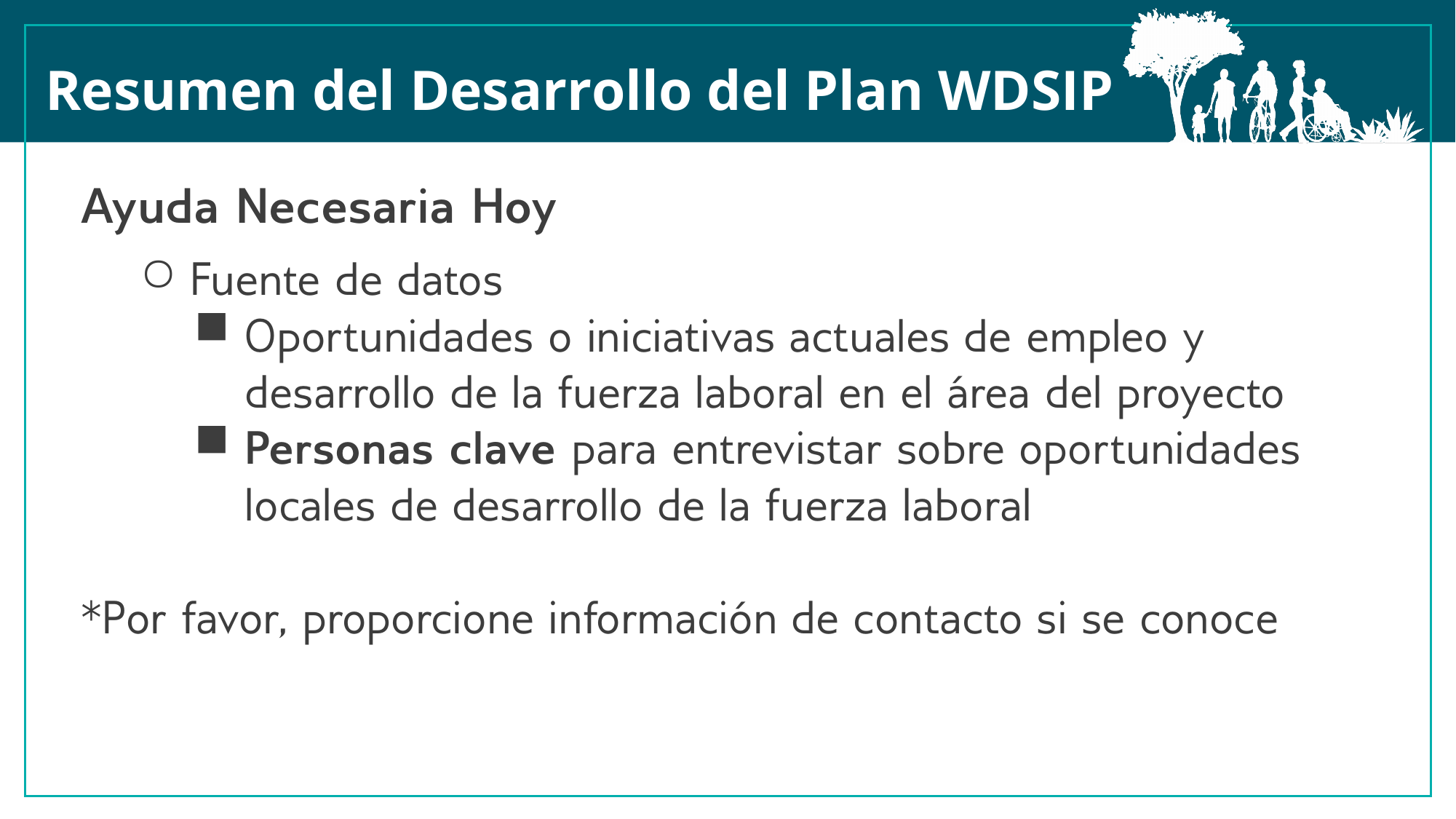

Resumen del Desarrollo del Plan WDSIP
Ayuda Necesaria Hoy
Fuente de datos
Oportunidades o iniciativas actuales de empleo y desarrollo de la fuerza laboral en el área del proyecto
Personas clave para entrevistar sobre oportunidades locales de desarrollo de la fuerza laboral

*Por favor, proporcione información de contacto si se conoce